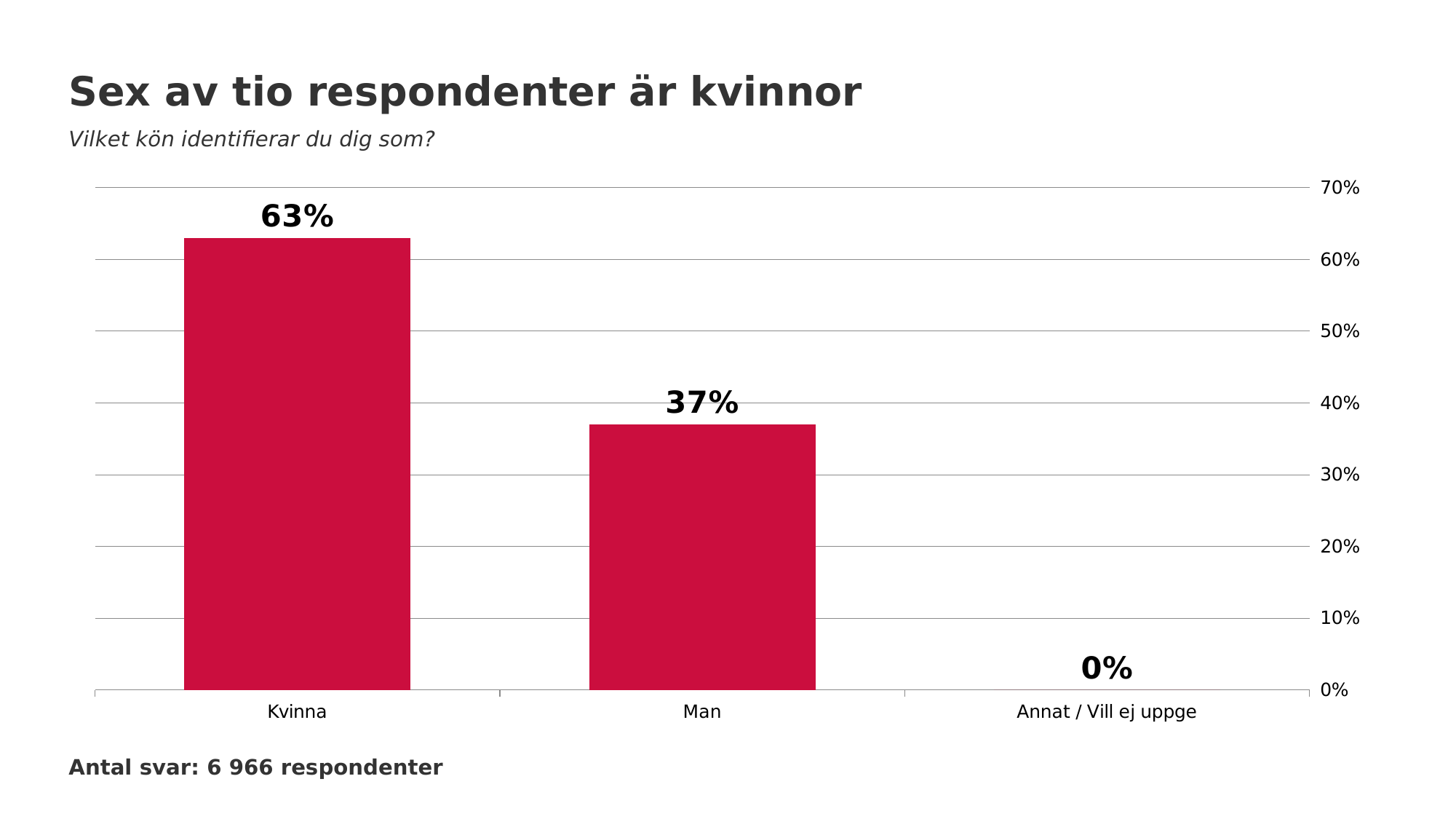

Sex av tio respondenter är kvinnor
Vilket kön identifierar du dig som?

### Chart

| Category | Vilket kön identifierar du dig som? |
|---|---|
| Kvinna | 0.63 |
| Man | 0.37 |
| Annat / Vill ej uppge | 0.0 |
Antal svar: 6 966 respondenter